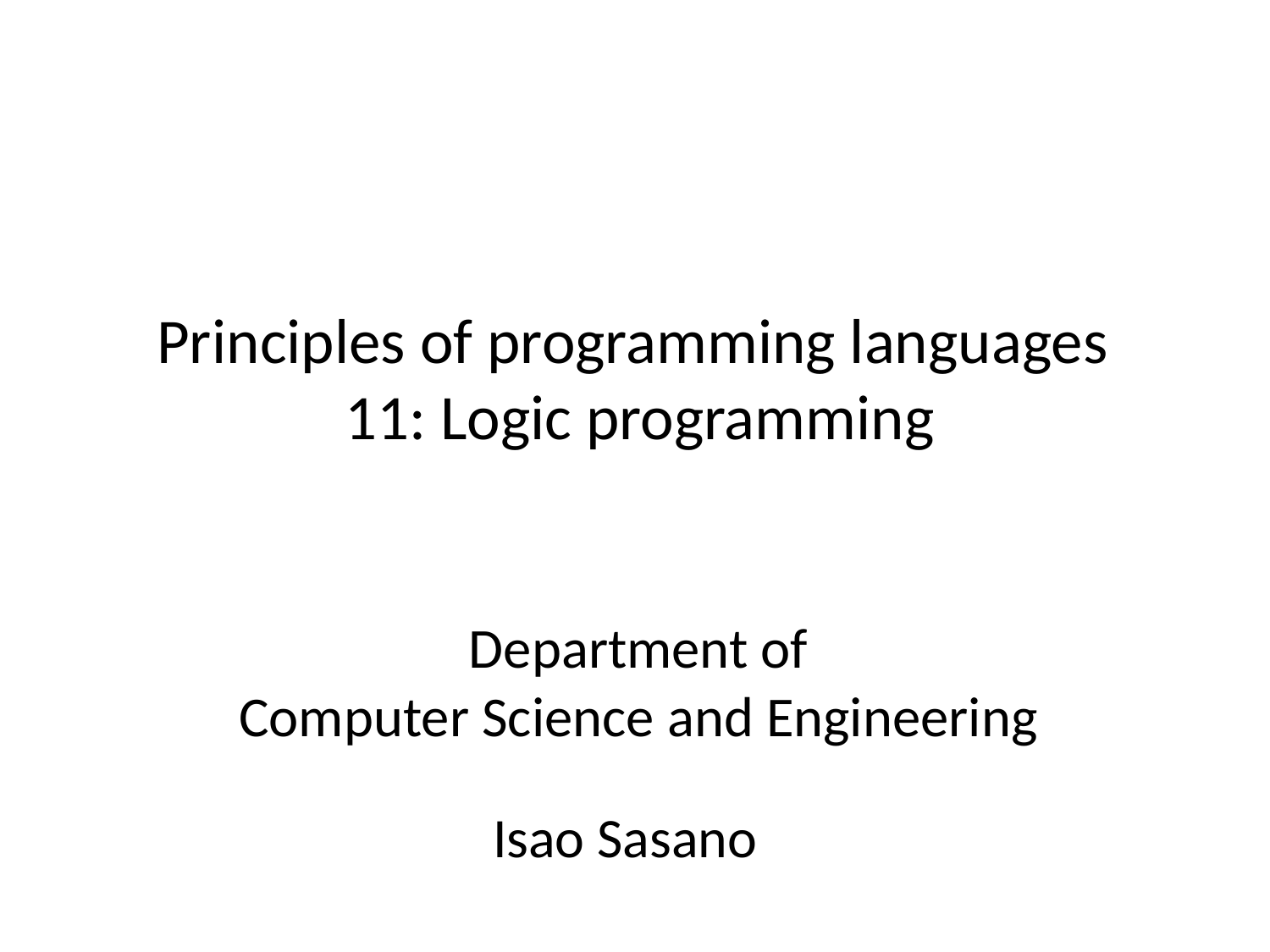

# Principles of programming languages 11: Logic programming
Department of
Computer Science and Engineering
Isao Sasano